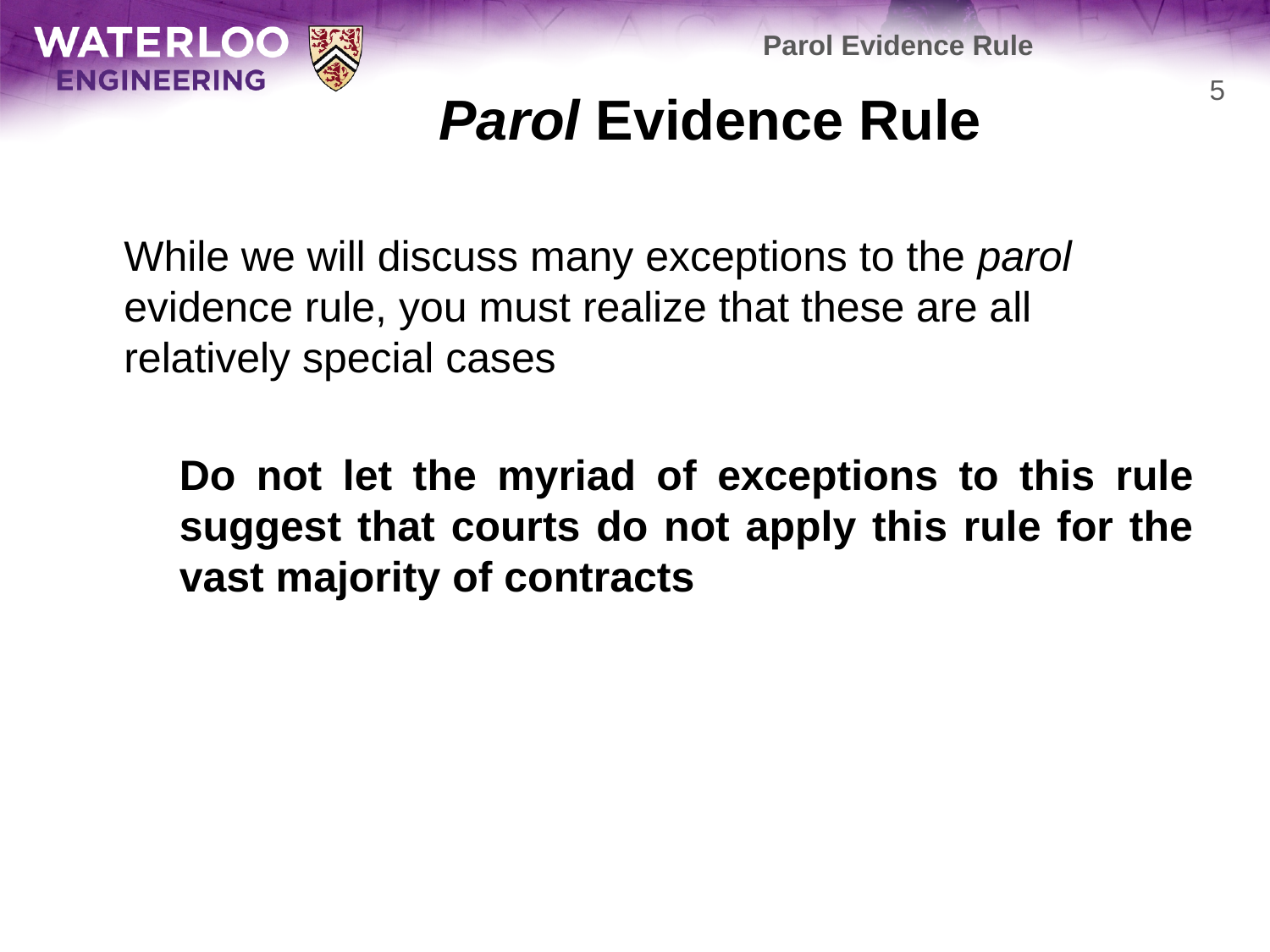

Parol Evidence Rule
# Parol Evidence Rule
5
	While we will discuss many exceptions to the parol evidence rule, you must realize that these are all relatively special cases

	Do not let the myriad of exceptions to this rule suggest that courts do not apply this rule for the vast majority of contracts